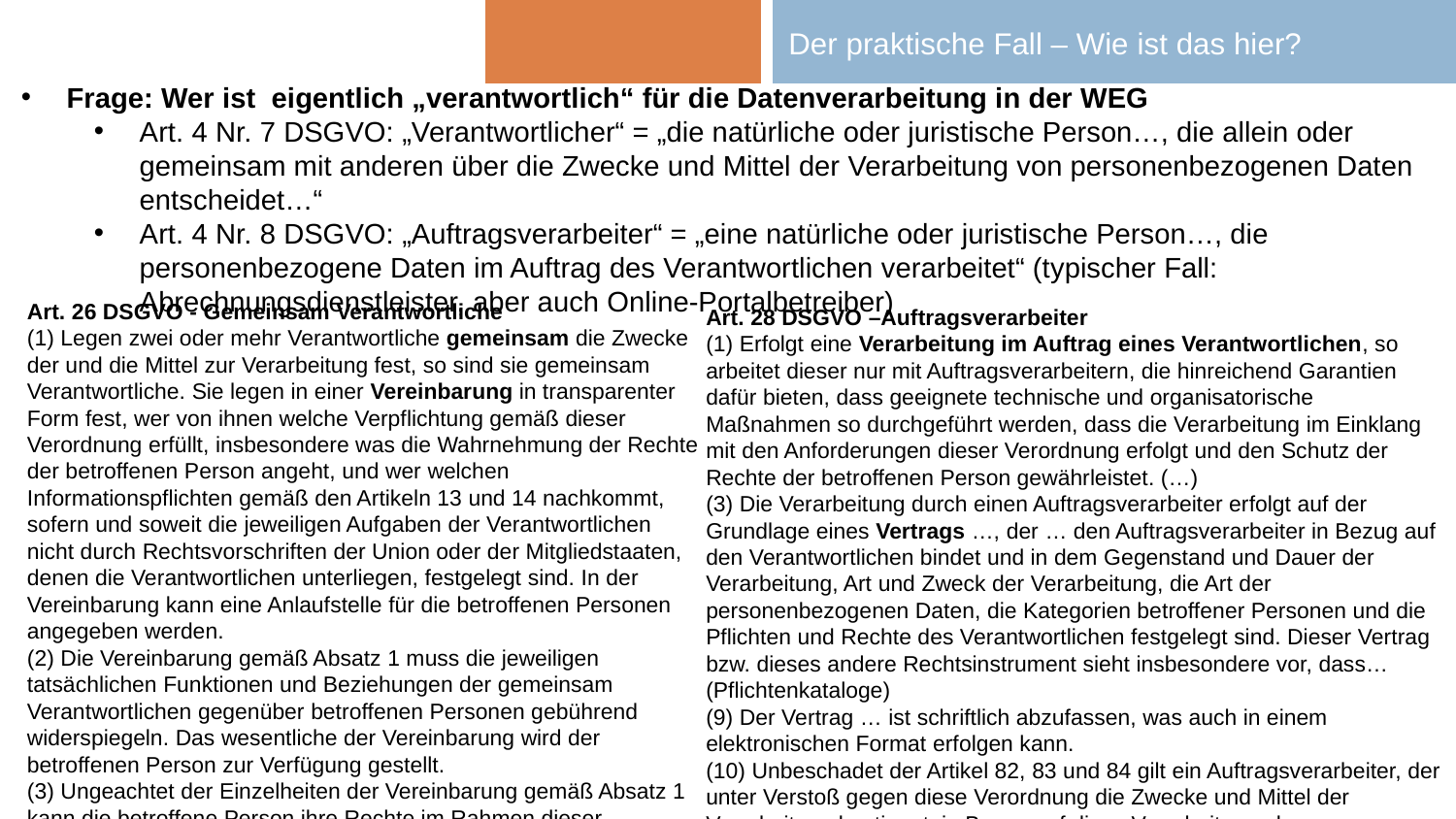

|  | Der praktische Fall – Wie ist das hier? |
| --- | --- |
Frage: Wer ist  eigentlich „verantwortlich“ für die Datenverarbeitung in der WEG
Art. 4 Nr. 7 DSGVO: „Verantwortlicher“ = „die natürliche oder juristische Person…, die allein oder gemeinsam mit anderen über die Zwecke und Mittel der Verarbeitung von personenbezogenen Daten entscheidet…“
Art. 4 Nr. 8 DSGVO: „Auftragsverarbeiter“ = „eine natürliche oder juristische Person…, die personenbezogene Daten im Auftrag des Verantwortlichen verarbeitet“ (typischer Fall: Abrechnungsdienstleister, aber auch Online-Portalbetreiber)

Art. 26 DSGVO - Gemeinsam Verantwortliche
(1) Legen zwei oder mehr Verantwortliche gemeinsam die Zwecke der und die Mittel zur Verarbeitung fest, so sind sie gemeinsam Verantwortliche. Sie legen in einer Vereinbarung in transparenter Form fest, wer von ihnen welche Verpflichtung gemäß dieser Verordnung erfüllt, insbesondere was die Wahrnehmung der Rechte der betroffenen Person angeht, und wer welchen Informationspflichten gemäß den Artikeln 13 und 14 nachkommt, sofern und soweit die jeweiligen Aufgaben der Verantwortlichen nicht durch Rechtsvorschriften der Union oder der Mitgliedstaaten, denen die Verantwortlichen unterliegen, festgelegt sind. In der Vereinbarung kann eine Anlaufstelle für die betroffenen Personen angegeben werden.
(2) Die Vereinbarung gemäß Absatz 1 muss die jeweiligen tatsächlichen Funktionen und Beziehungen der gemeinsam Verantwortlichen gegenüber betroffenen Personen gebührend widerspiegeln. Das wesentliche der Vereinbarung wird der betroffenen Person zur Verfügung gestellt.
(3) Ungeachtet der Einzelheiten der Vereinbarung gemäß Absatz 1 kann die betroffene Person ihre Rechte im Rahmen dieser Verordnung bei und gegenüber jedem einzelnen der Verantwortlichen geltend machen.
Art. 28 DSGVO –Auftragsverarbeiter
(1) Erfolgt eine Verarbeitung im Auftrag eines Verantwortlichen, so arbeitet dieser nur mit Auftragsverarbeitern, die hinreichend Garantien dafür bieten, dass geeignete technische und organisatorische Maßnahmen so durchgeführt werden, dass die Verarbeitung im Einklang mit den Anforderungen dieser Verordnung erfolgt und den Schutz der Rechte der betroffenen Person gewährleistet. (…)
(3) Die Verarbeitung durch einen Auftragsverarbeiter erfolgt auf der Grundlage eines Vertrags …, der … den Auftragsverarbeiter in Bezug auf den Verantwortlichen bindet und in dem Gegenstand und Dauer der Verarbeitung, Art und Zweck der Verarbeitung, die Art der personenbezogenen Daten, die Kategorien betroffener Personen und die Pflichten und Rechte des Verantwortlichen festgelegt sind. Dieser Vertrag bzw. dieses andere Rechtsinstrument sieht insbesondere vor, dass… (Pflichtenkataloge)
(9) Der Vertrag … ist schriftlich abzufassen, was auch in einem elektronischen Format erfolgen kann.
(10) Unbeschadet der Artikel 82, 83 und 84 gilt ein Auftragsverarbeiter, der unter Verstoß gegen diese Verordnung die Zwecke und Mittel der Verarbeitung bestimmt, in Bezug auf diese Verarbeitung als Verantwortlicher.